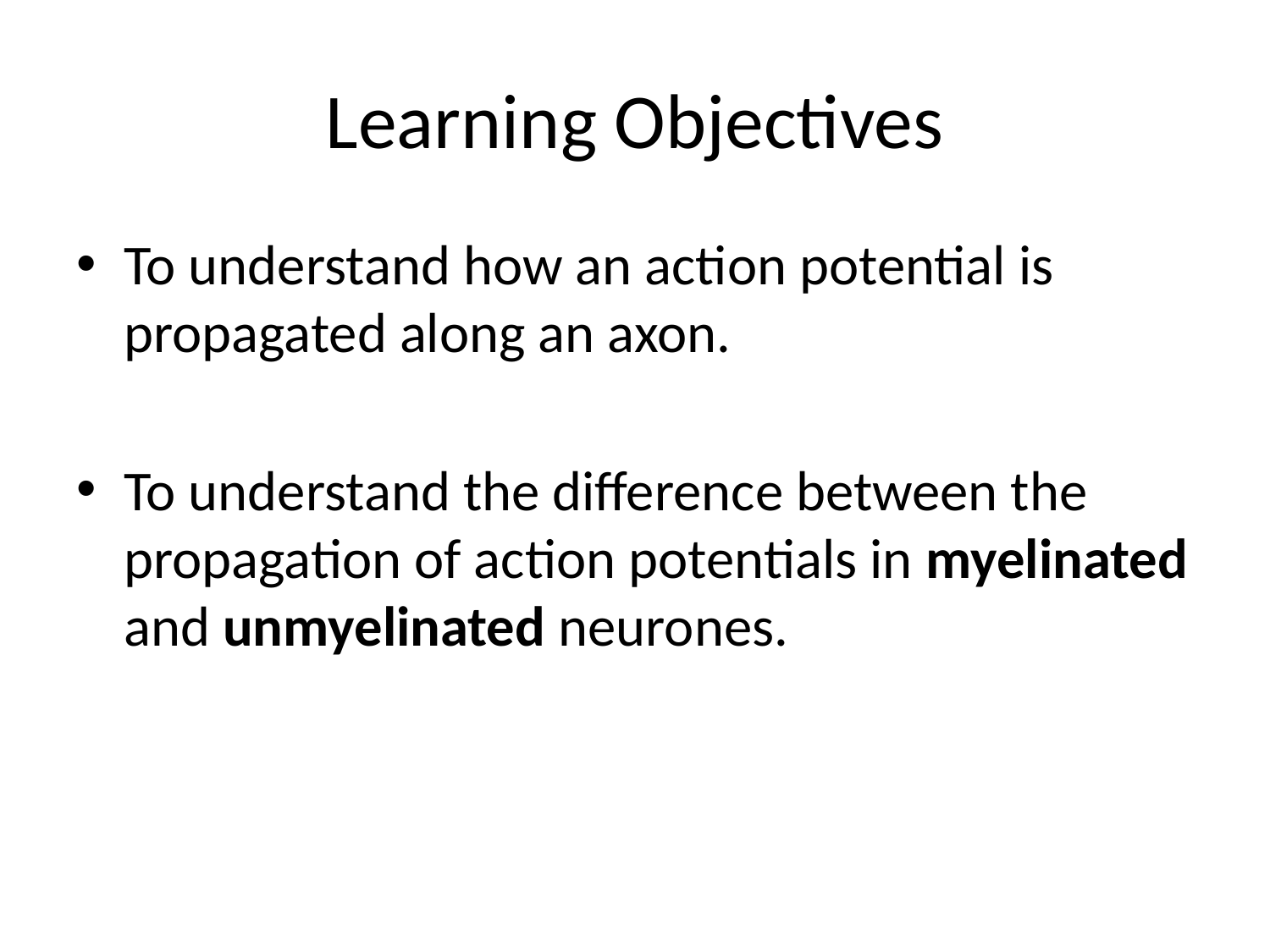

# Learning Objectives
To understand how an action potential is propagated along an axon.

To understand the difference between the propagation of action potentials in myelinated and unmyelinated neurones.